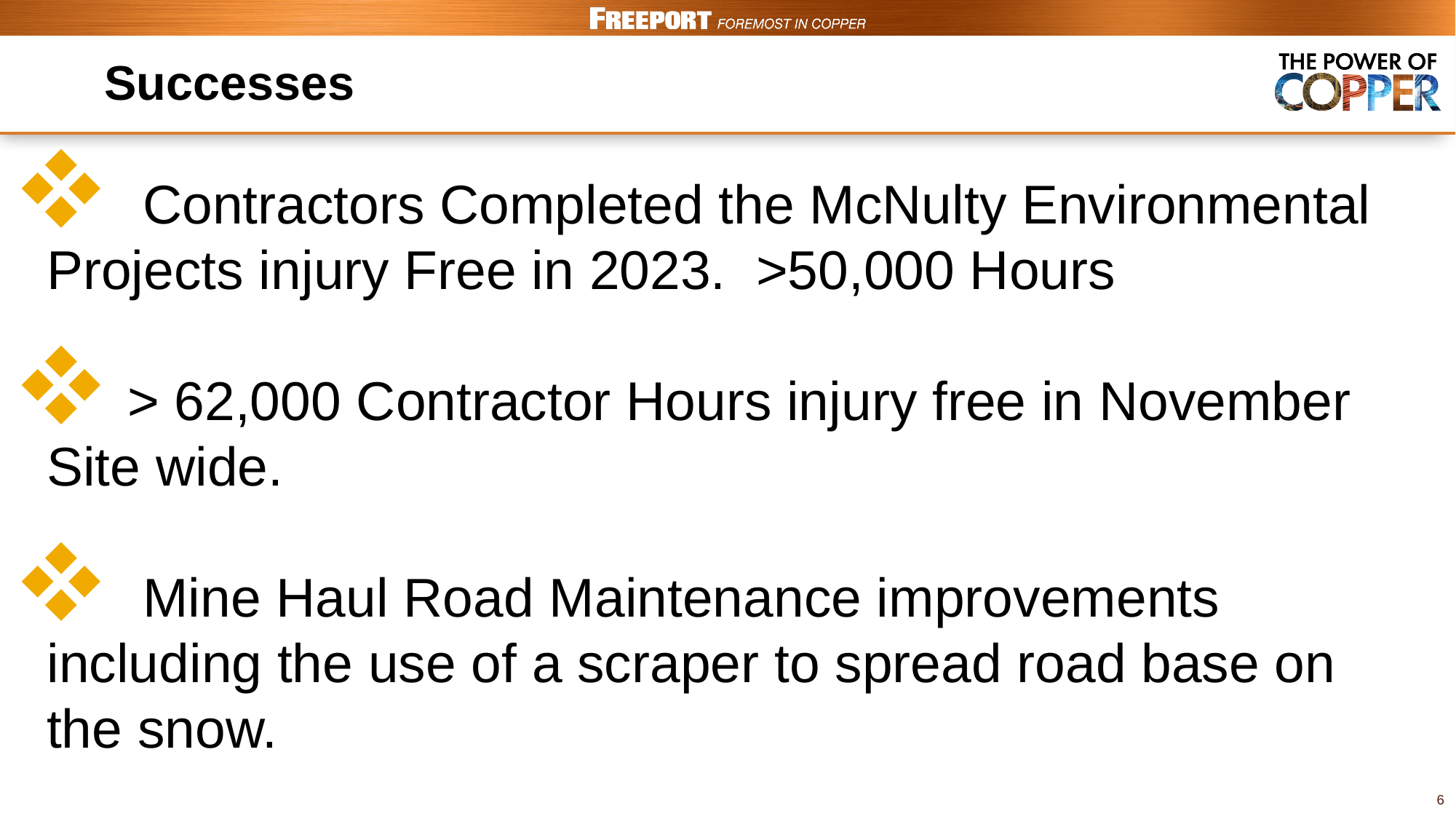

# Successes
  Contractors Completed the McNulty Environmental Projects injury Free in 2023.  >50,000 Hours

 > 62,000 Contractor Hours injury free in November Site wide.

  Mine Haul Road Maintenance improvements including the use of a scraper to spread road base on the snow.
6